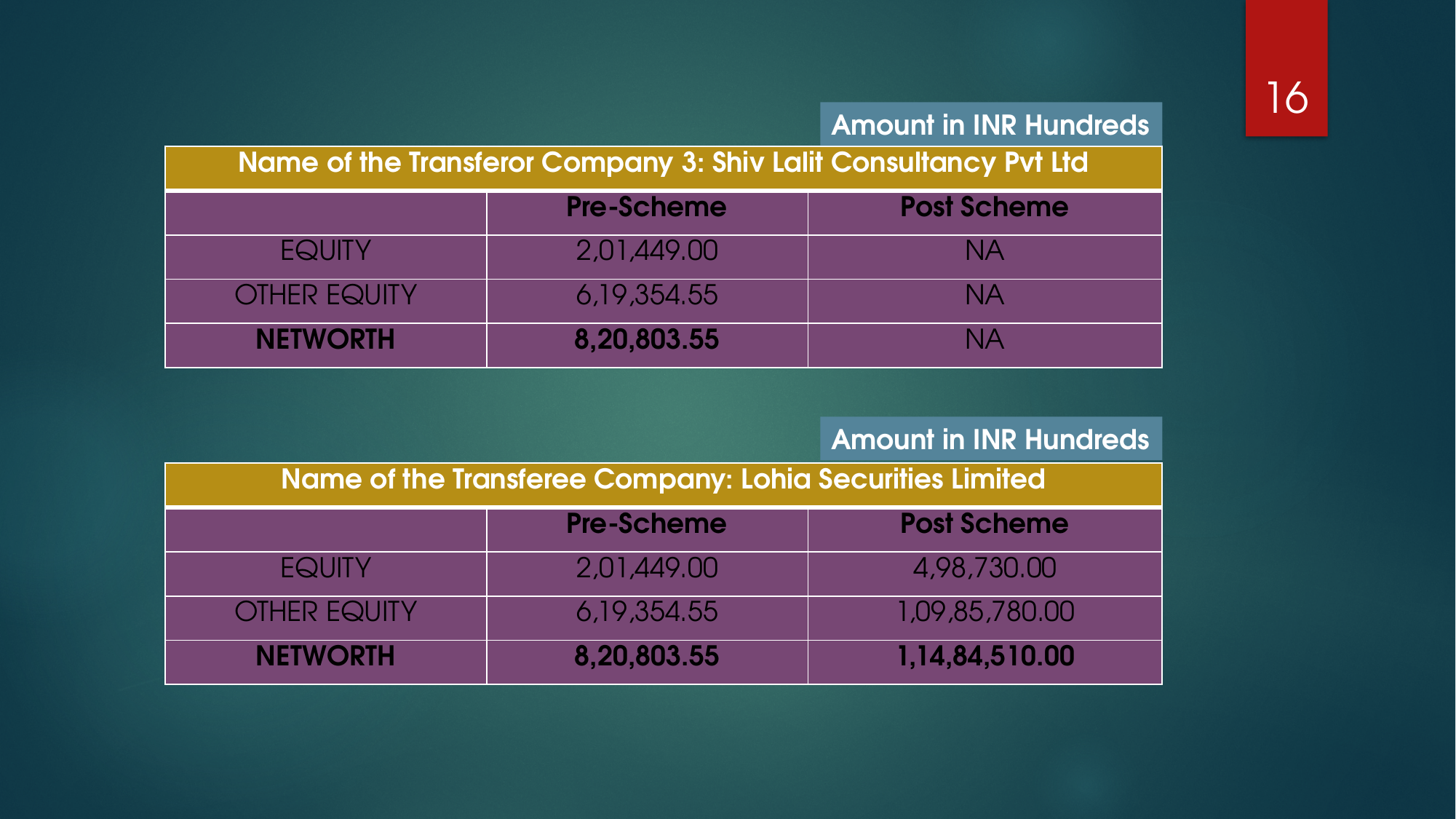

16
Amount in INR Hundreds
| Name of the Transferor Company 3: Shiv Lalit Consultancy Pvt Ltd |  |  |
| --- | --- | --- |
|  | Pre-Scheme | Post Scheme |
| EQUITY | 2,01,449.00 | NA |
| OTHER EQUITY | 6,19,354.55 | NA |
| NETWORTH | 8,20,803.55 | NA |
Amount in INR Hundreds
| Name of the Transferee Company: Lohia Securities Limited |  |  |
| --- | --- | --- |
|  | Pre-Scheme | Post Scheme |
| EQUITY | 2,01,449.00 | 4,98,730.00 |
| OTHER EQUITY | 6,19,354.55 | 1,09,85,780.00 |
| NETWORTH | 8,20,803.55 | 1,14,84,510.00 |